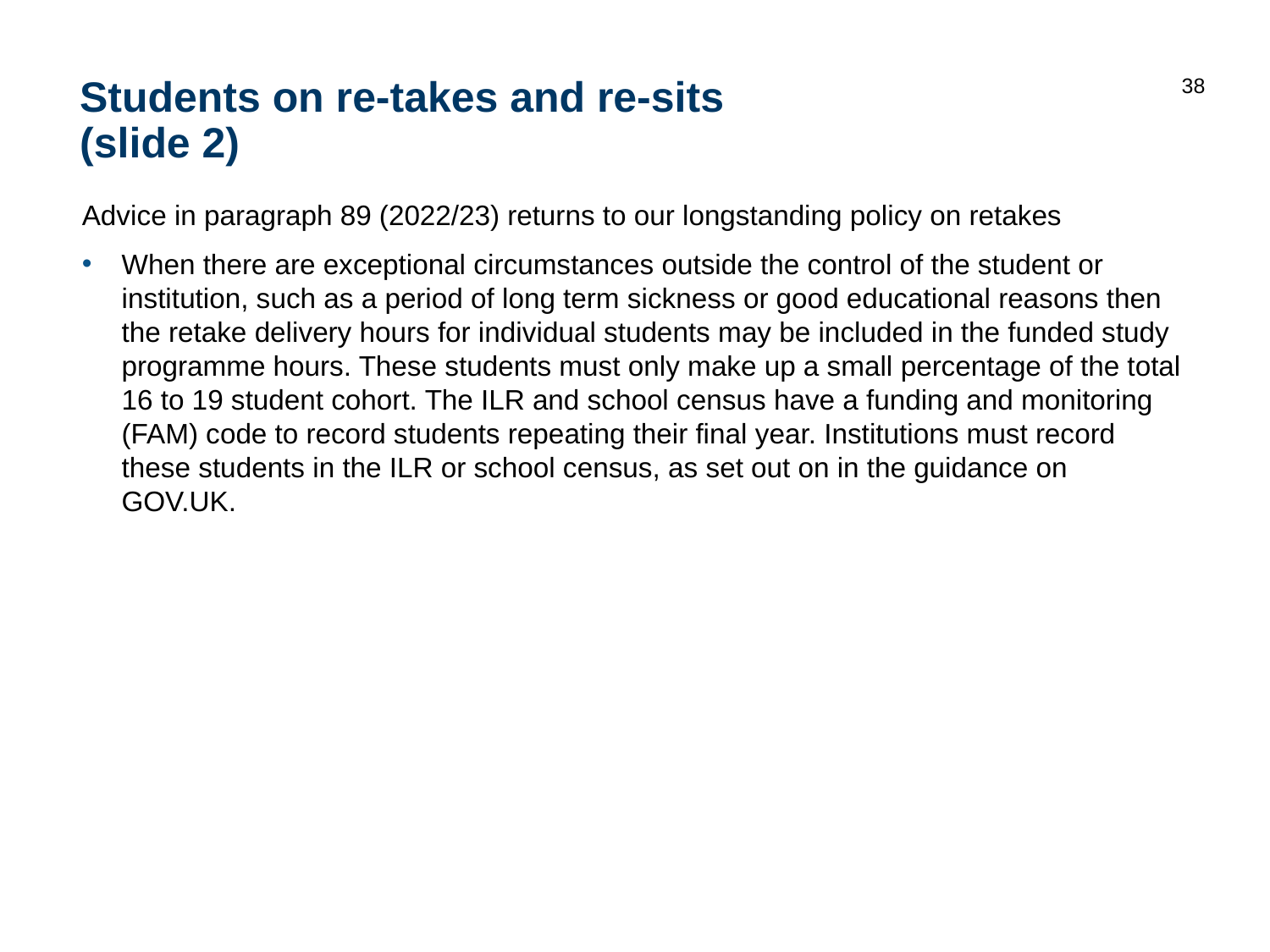

38
# Students on re-takes and re-sits (slide 2)
Advice in paragraph 89 (2022/23) returns to our longstanding policy on retakes
When there are exceptional circumstances outside the control of the student or institution, such as a period of long term sickness or good educational reasons then the retake delivery hours for individual students may be included in the funded study programme hours. These students must only make up a small percentage of the total 16 to 19 student cohort. The ILR and school census have a funding and monitoring (FAM) code to record students repeating their final year. Institutions must record these students in the ILR or school census, as set out on in the guidance on GOV.UK.